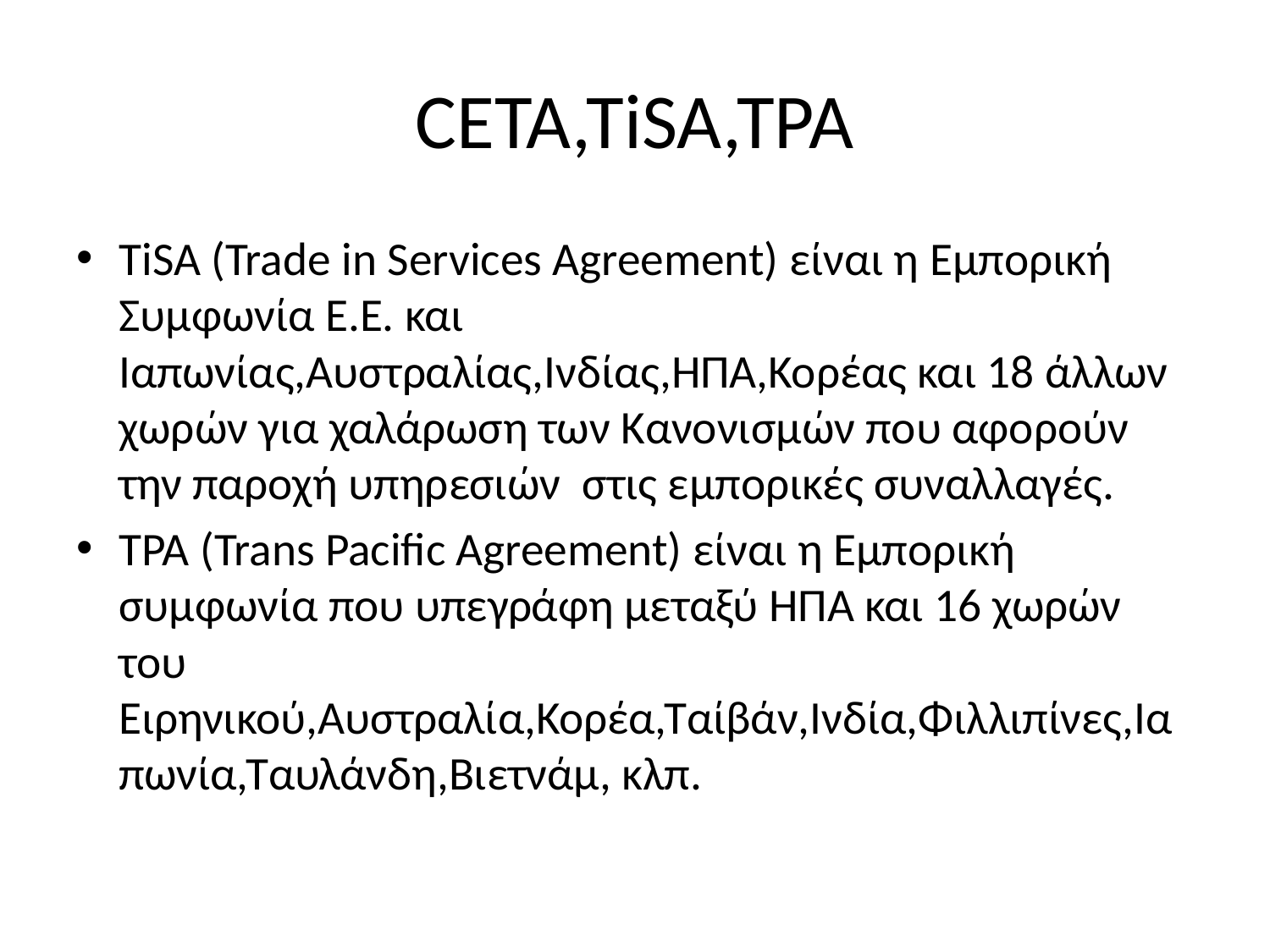

# CETA,TiSA,TPA
TiSA (Trade in Services Agreement) είναι η Εμπορική Συμφωνία Ε.Ε. και Ιαπωνίας,Αυστραλίας,Ινδίας,ΗΠΑ,Κορέας και 18 άλλων χωρών για χαλάρωση των Κανονισμών που αφορούν την παροχή υπηρεσιών  στις εμπορικές συναλλαγές.
ΤΡΑ (Trans Pacific Agreement) είναι η Εμπορική συμφωνία που υπεγράφη μεταξύ ΗΠΑ και 16 χωρών του Ειρηνικού,Αυστραλία,Κορέα,Ταίβάν,Ινδία,Φιλλιπίνες,Ιαπωνία,Ταυλάνδη,Βιετνάμ, κλπ.